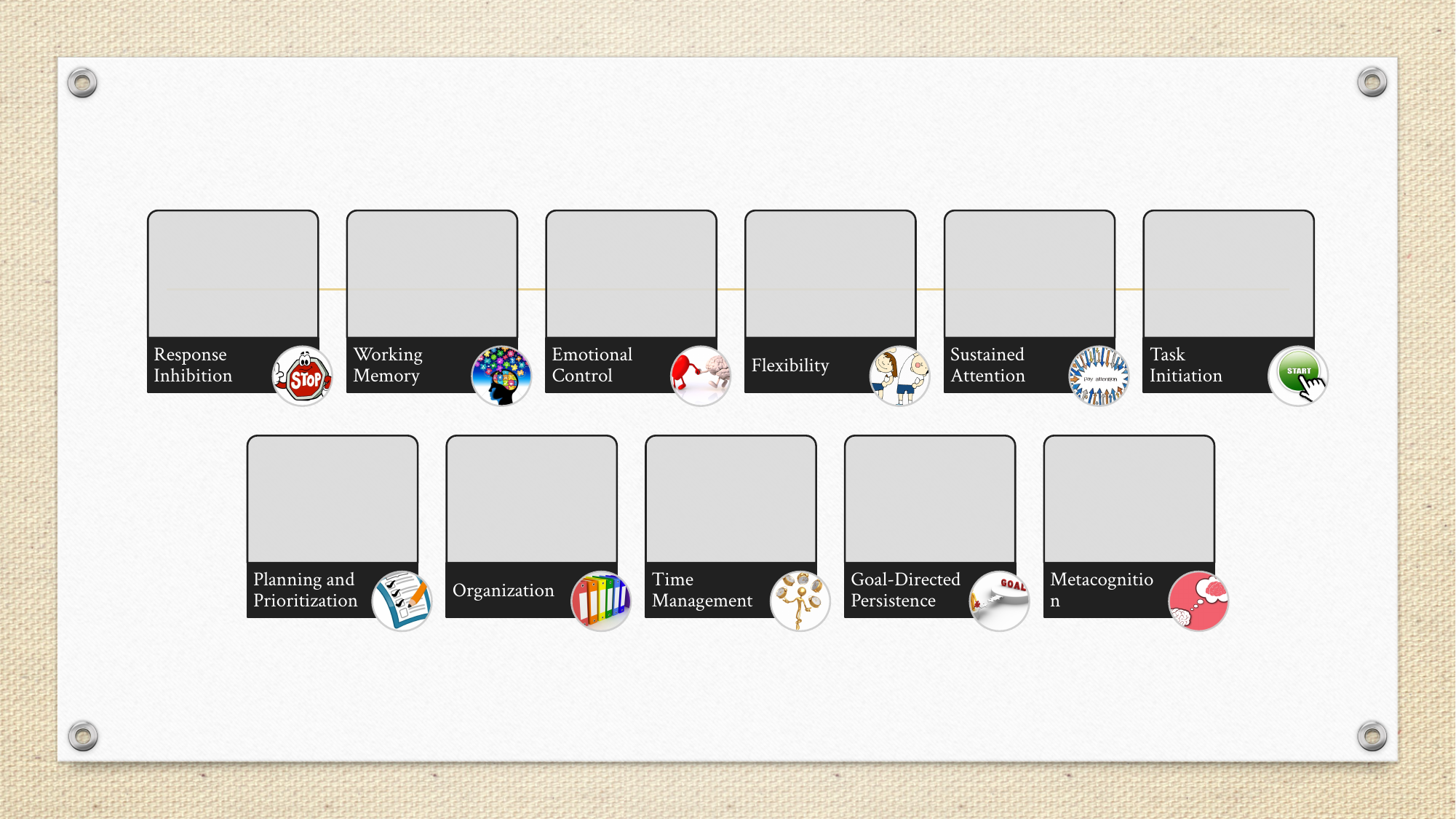

Response Inhibition
Working Memory
Emotional Control
Flexibility
Sustained Attention
Task Initiation
Planning and Prioritization
Organization
Time Management
Goal-Directed Persistence
Metacognition